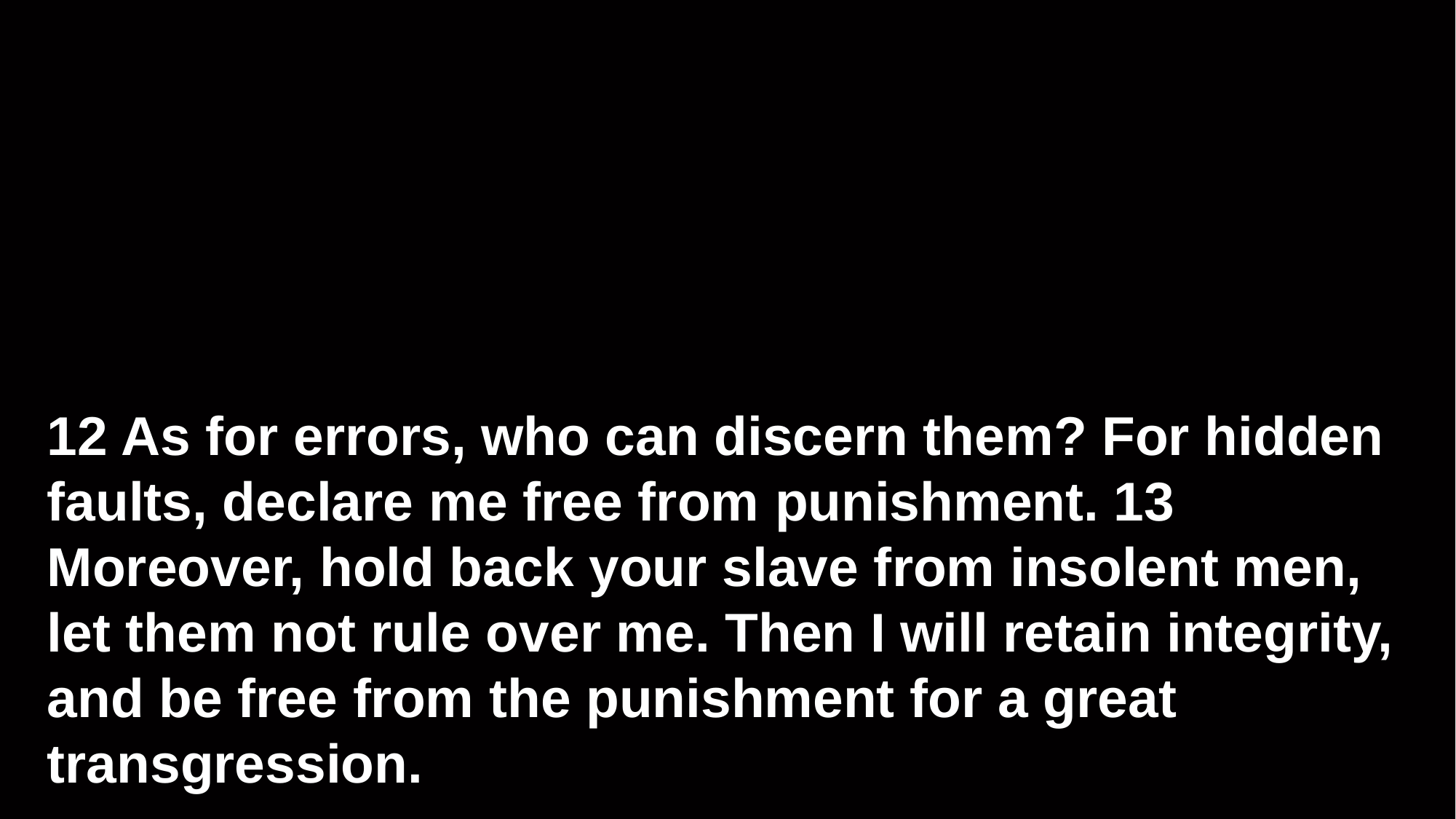

# 12 As for errors, who can discern them? For hidden faults, declare me free from punishment. 13  Moreover, hold back your slave from insolent men, let them not rule over me. Then I will retain integrity, and be free from the punishment for a great transgression.